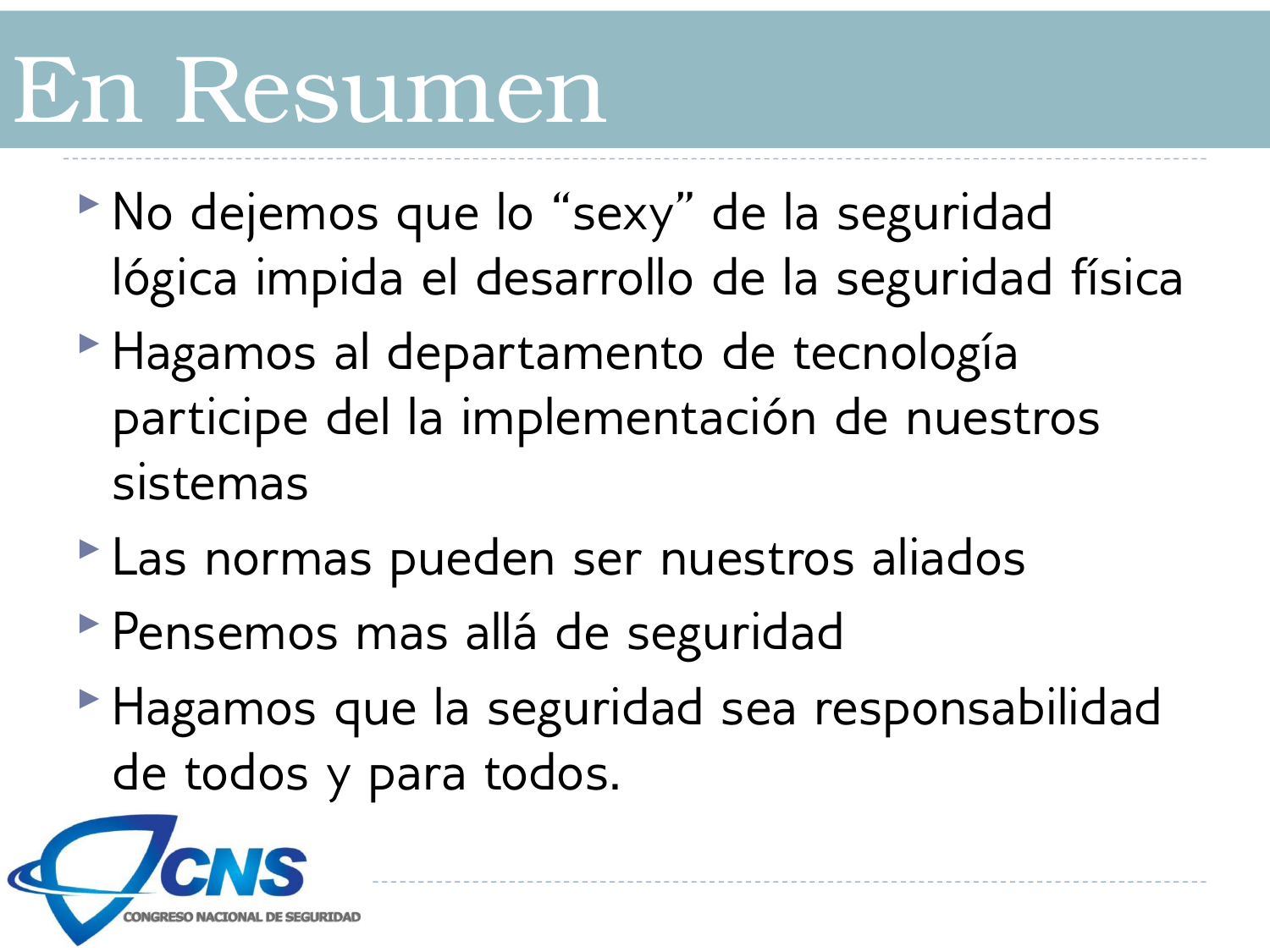

# En Resumen
No dejemos que lo “sexy” de la seguridad lógica impida el desarrollo de la seguridad física
Hagamos al departamento de tecnología participe del la implementación de nuestros sistemas
Las normas pueden ser nuestros aliados
Pensemos mas allá de seguridad
Hagamos que la seguridad sea responsabilidad de todos y para todos.